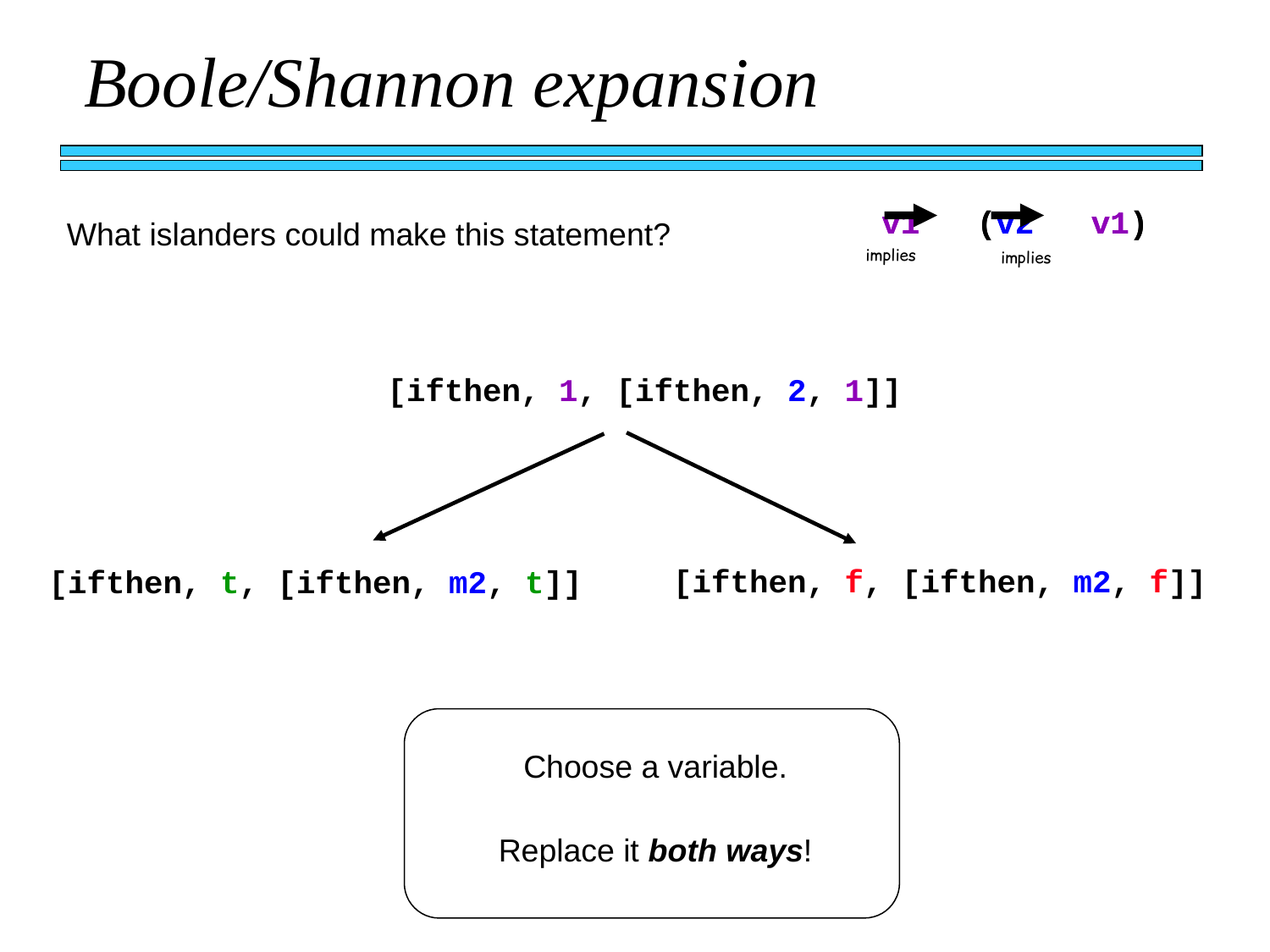

Boole/Shannon expansion

v1   (v2   v1)
v1   (v2   v1)
What islanders could make this statement?

implies
implies
[ifthen, 1, [ifthen, 2, 1]]

[ifthen, f, [ifthen, m2, f]]
[ifthen, t, [ifthen, m2, t]]

Choose a variable.
Replace it both ways!